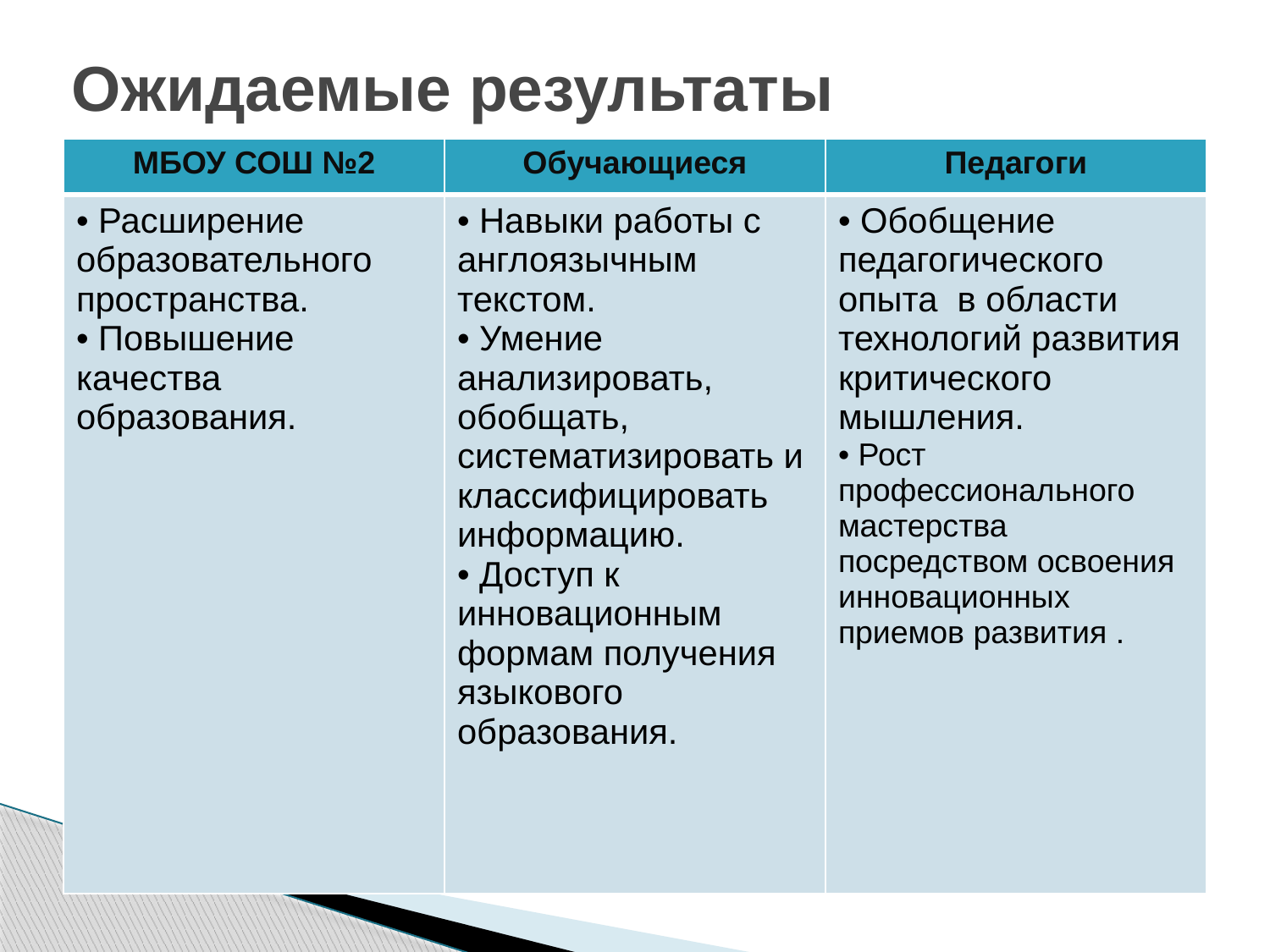

# Ожидаемые результаты
| МБОУ СОШ №2 | Обучающиеся | Педагоги |
| --- | --- | --- |
| Расширение образовательного пространства. Повышение качества образования. | Навыки работы с англоязычным текстом. Умение анализировать, обобщать, систематизировать и классифицировать информацию. Доступ к инновационным формам получения языкового образования. | Обобщение педагогического опыта в области технологий развития критического мышления. Рост профессионального мастерства посредством освоения инновационных приемов развития . |